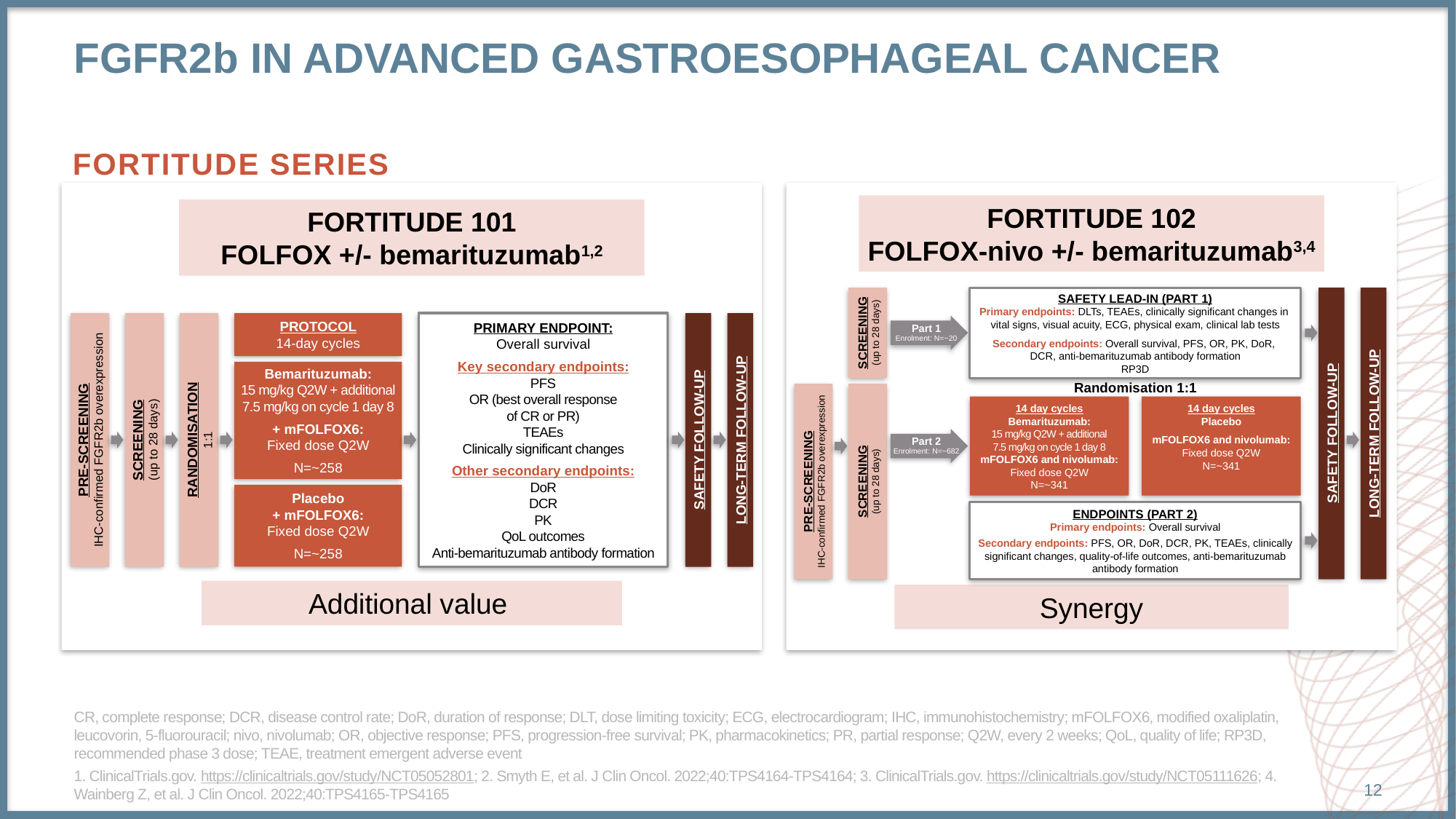

# FGFR2b in advanced gastroesophageal cancer
FORTITUDE series

FORTITUDE 102
FOLFOX-nivo +/- bemarituzumab3,4
FORTITUDE 101
FOLFOX +/- bemarituzumab1,2
SAFETY LEAD-IN (PART 1)
Primary endpoints: DLTs, TEAEs, clinically significant changes in
vital signs, visual acuity, ECG, physical exam, clinical lab tests
Secondary endpoints: Overall survival, PFS, OR, PK, DoR,
DCR, anti-bemarituzumab antibody formation
RP3D
PROTOCOL
14-day cycles
PRIMARY ENDPOINT:
Overall survival
Key secondary endpoints:
PFS
OR (best overall response
of CR or PR)
TEAEs
Clinically significant changes
Other secondary endpoints:
DoR
DCR
PK
QoL outcomes
Anti-bemarituzumab antibody formation

SCREENING
(up to 28 days)

Part 1
Enrolment: N=~20

Bemarituzumab:
15 mg/kg Q2W + additional
7.5 mg/kg on cycle 1 day 8
+ mFOLFOX6:
Fixed dose Q2W
N=~258
Randomisation 1:1
14 day cycles
Bemarituzumab:
15 mg/kg Q2W + additional
7.5 mg/kg on cycle 1 day 8
mFOLFOX6 and nivolumab:
Fixed dose Q2W
N=~341
14 day cycles
Placebo
mFOLFOX6 and nivolumab:
Fixed dose Q2W
N=~341
SAFETY FOLLOW-UP
LONG-TERM FOLLOW-UP
RANDOMISATION
1:1
PRE-SCREENING
IHC-confirmed FGFR2b overexpression
SCREENING
(up to 28 days)
SAFETY FOLLOW-UP
LONG-TERM FOLLOW-UP

Part 2
Enrolment: N=~682

PRE-SCREENING
IHC-confirmed FGFR2b overexpression
SCREENING
(up to 28 days)
Placebo
+ mFOLFOX6:
Fixed dose Q2W
N=~258
ENDPOINTS (PART 2)
Primary endpoints: Overall survival
Secondary endpoints: PFS, OR, DoR, DCR, PK, TEAEs, clinically significant changes, quality-of-life outcomes, anti-bemarituzumab antibody formation

Additional value
Synergy
CR, complete response; DCR, disease control rate; DoR, duration of response; DLT, dose limiting toxicity; ECG, electrocardiogram; IHC, immunohistochemistry; mFOLFOX6, modified oxaliplatin, leucovorin, 5-fluorouracil; nivo, nivolumab; OR, objective response; PFS, progression-free survival; PK, pharmacokinetics; PR, partial response; Q2W, every 2 weeks; QoL, quality of life; RP3D, recommended phase 3 dose; TEAE, treatment emergent adverse event
1. ClinicalTrials.gov. https://clinicaltrials.gov/study/NCT05052801; 2. Smyth E, et al. J Clin Oncol. 2022;40:TPS4164-TPS4164; 3. ClinicalTrials.gov. https://clinicaltrials.gov/study/NCT05111626; 4. Wainberg Z, et al. J Clin Oncol. 2022;40:TPS4165-TPS4165
12